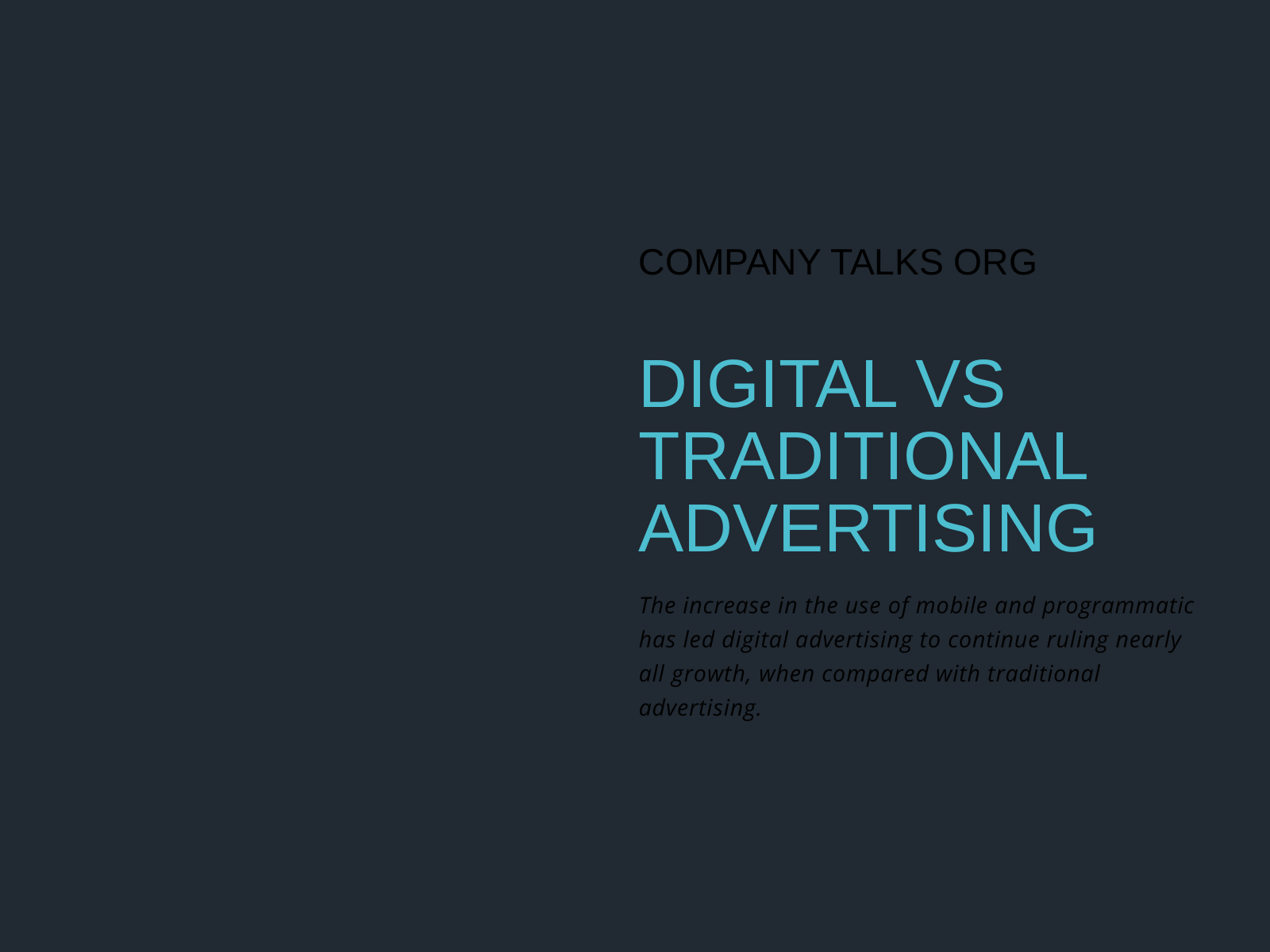

COMPANY TALKS ORG
DIGITAL VS TRADITIONAL ADVERTISING
The increase in the use of mobile and programmatic has led digital advertising to continue ruling nearly all growth, when compared with traditional advertising.